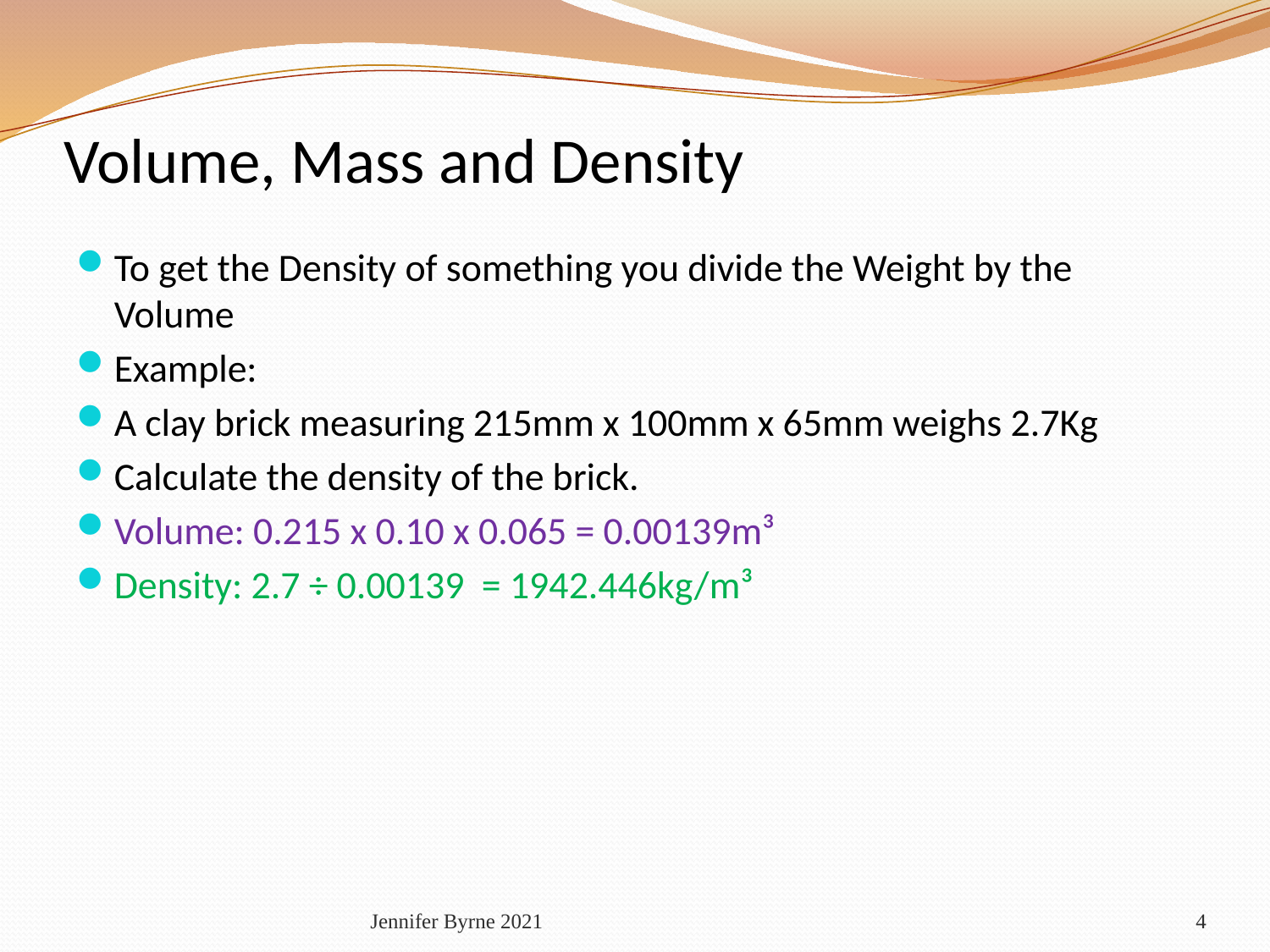

# Volume, Mass and Density
To get the Density of something you divide the Weight by the Volume
Example:
A clay brick measuring 215mm x 100mm x 65mm weighs 2.7Kg
Calculate the density of the brick.
Volume: 0.215 x 0.10 x 0.065 = 0.00139m³
Density: 2.7 ÷ 0.00139  = 1942.446kg/m³
Jennifer Byrne 2021
4